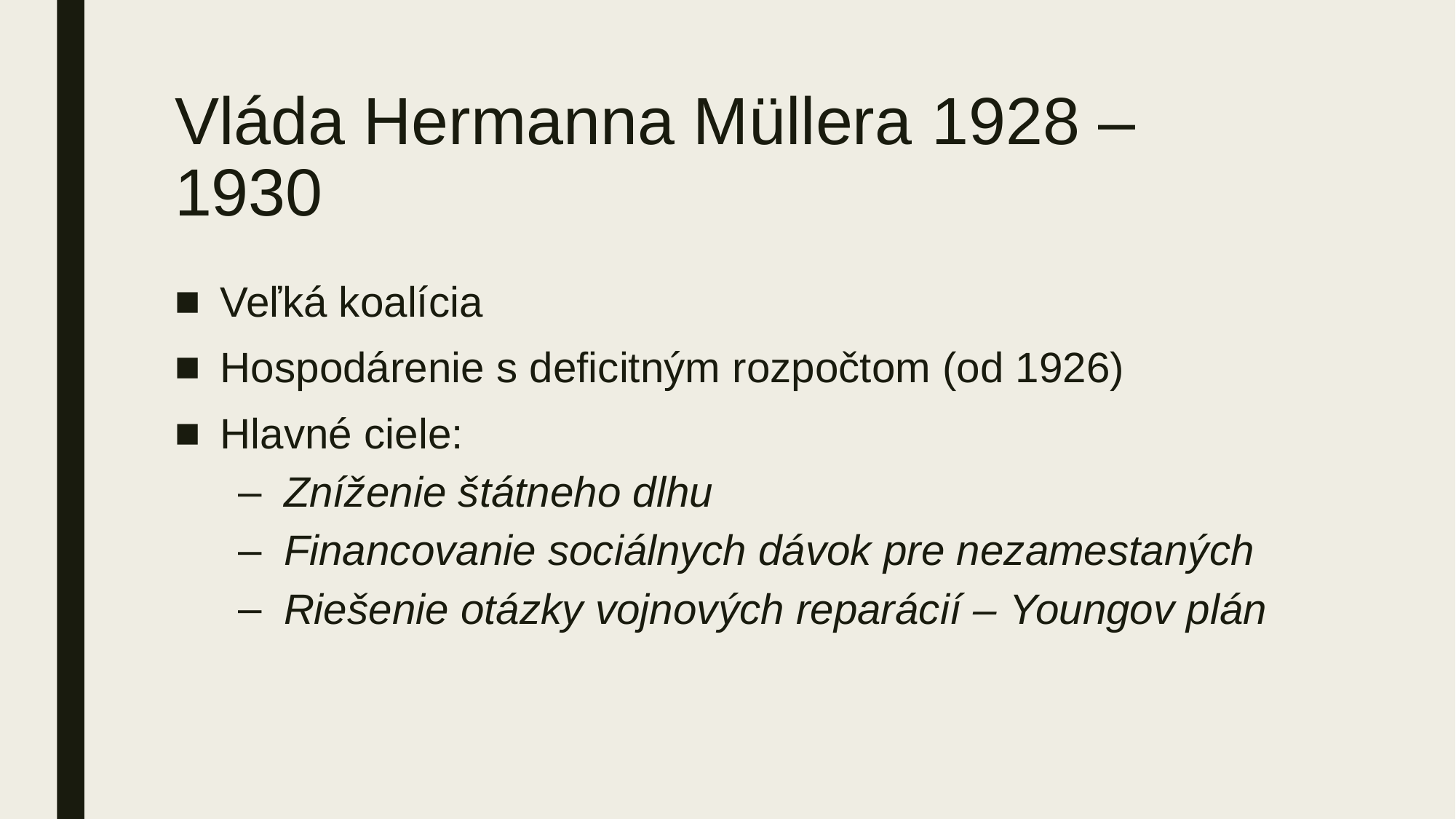

# Vláda Hermanna Müllera 1928 – 1930
Veľká koalícia
Hospodárenie s deficitným rozpočtom (od 1926)
Hlavné ciele:
Zníženie štátneho dlhu
Financovanie sociálnych dávok pre nezamestaných
Riešenie otázky vojnových reparácií – Youngov plán